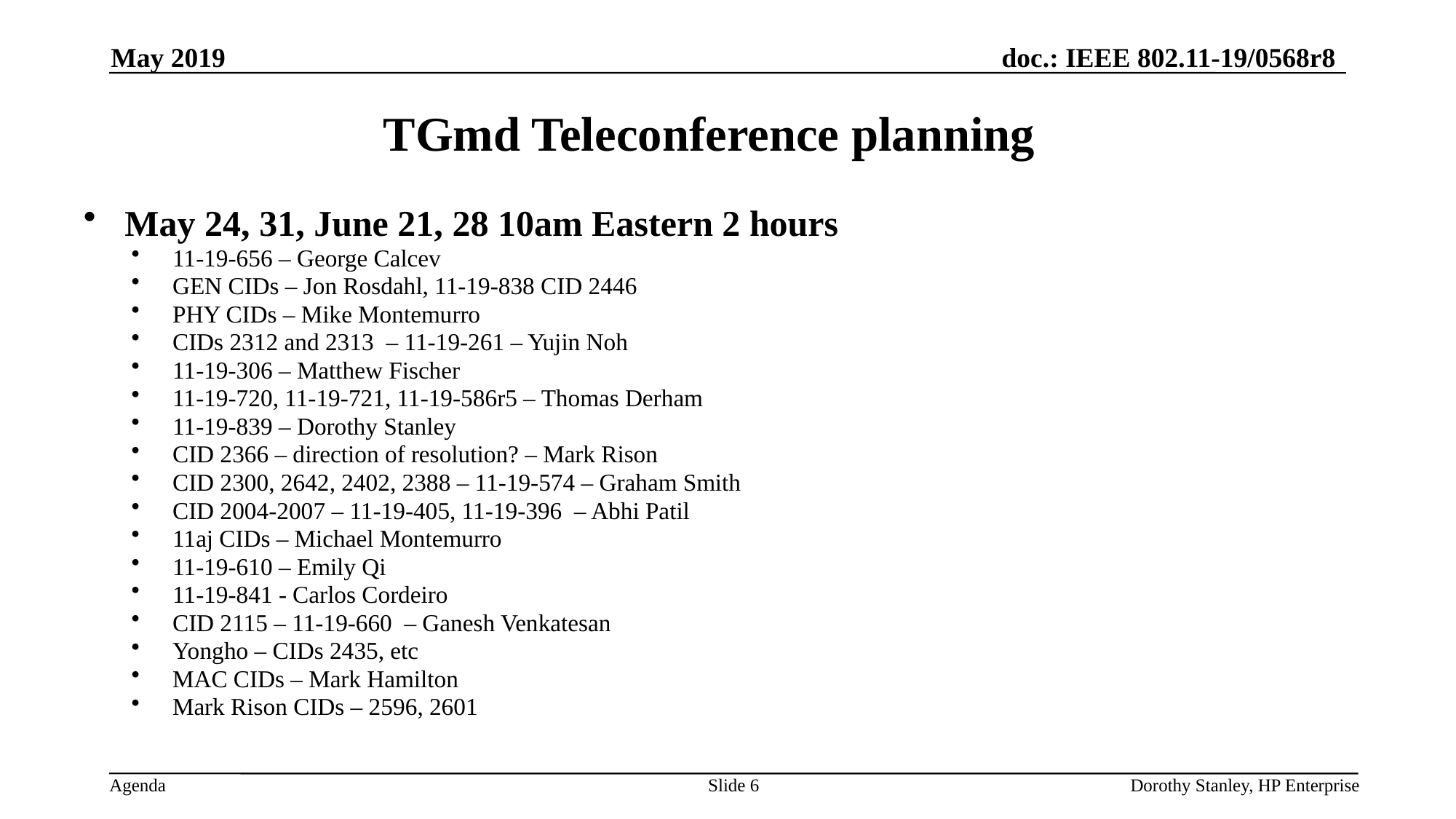

May 2019
# TGmd Teleconference planning
May 24, 31, June 21, 28 10am Eastern 2 hours
11-19-656 – George Calcev
GEN CIDs – Jon Rosdahl, 11-19-838 CID 2446
PHY CIDs – Mike Montemurro
CIDs 2312 and 2313  – 11-19-261 – Yujin Noh
11-19-306 – Matthew Fischer
11-19-720, 11-19-721, 11-19-586r5 – Thomas Derham
11-19-839 – Dorothy Stanley
CID 2366 – direction of resolution? – Mark Rison
CID 2300, 2642, 2402, 2388 – 11-19-574 – Graham Smith
CID 2004-2007 – 11-19-405, 11-19-396  – Abhi Patil
11aj CIDs – Michael Montemurro
11-19-610 – Emily Qi
11-19-841 - Carlos Cordeiro
CID 2115 – 11-19-660  – Ganesh Venkatesan
Yongho – CIDs 2435, etc
MAC CIDs – Mark Hamilton
Mark Rison CIDs – 2596, 2601

Slide 6
Dorothy Stanley, HP Enterprise